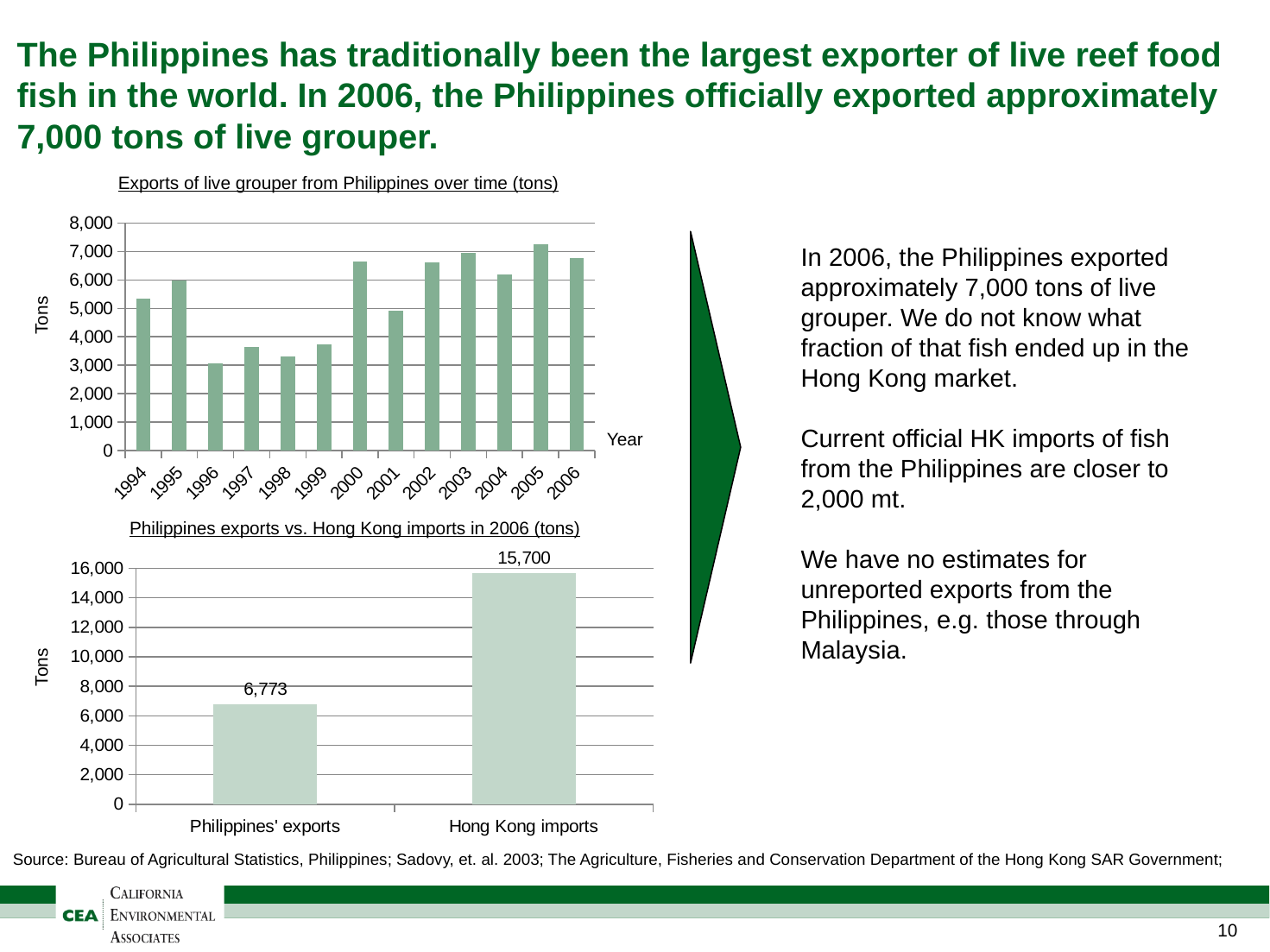

# The Philippines has traditionally been the largest exporter of live reef food fish in the world. In 2006, the Philippines officially exported approximately 7,000 tons of live grouper.
Exports of live grouper from Philippines over time (tons)
Tons
Year

### Chart

| Category | Tons |
|---|---|
| 1994.0 | 5328.763000000002 |
| 1995.0 | 5979.917 |
| 1996.0 | 3064.168999999989 |
| 1997.0 | 3638.577 |
| 1998.0 | 3298.677 |
| 1999.0 | 3720.907 |
| 2000.0 | 6645.197 |
| 2001.0 | 4905.901000000001 |
| 2002.0 | 6607.633000000001 |
| 2003.0 | 6957.583000000001 |
| 2004.0 | 6189.415 |
| 2005.0 | 7266.276000000001 |
| 2006.0 | 6772.569 |
In 2006, the Philippines exported approximately 7,000 tons of live grouper. We do not know what fraction of that fish ended up in the Hong Kong market.

Current official HK imports of fish from the Philippines are closer to 2,000 mt.

We have no estimates for unreported exports from the Philippines, e.g. those through Malaysia.

Philippines exports vs. Hong Kong imports in 2006 (tons)

### Chart

| Category |  |
|---|---|
| Philippines' exports | 6773.0 |
| Hong Kong imports | 15700.0 |
Tons
Source: Bureau of Agricultural Statistics, Philippines; Sadovy, et. al. 2003; The Agriculture, Fisheries and Conservation Department of the Hong Kong SAR Government;
10